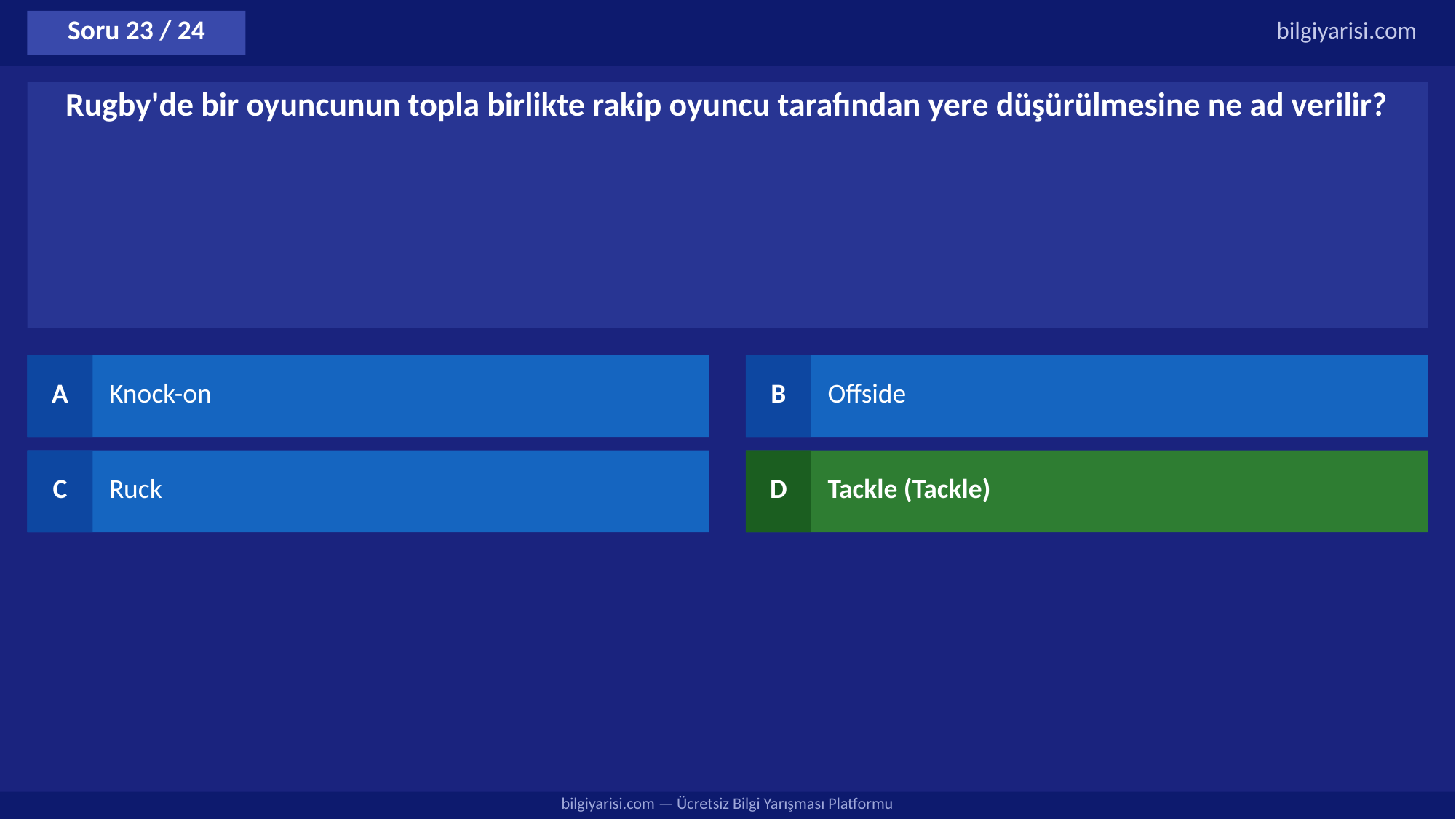

Soru 23 / 24
bilgiyarisi.com

Rugby'de bir oyuncunun topla birlikte rakip oyuncu tarafından yere düşürülmesine ne ad verilir?

A
Knock-on

B
Offside

C
Ruck

D
Tackle (Tackle)
bilgiyarisi.com — Ücretsiz Bilgi Yarışması Platformu